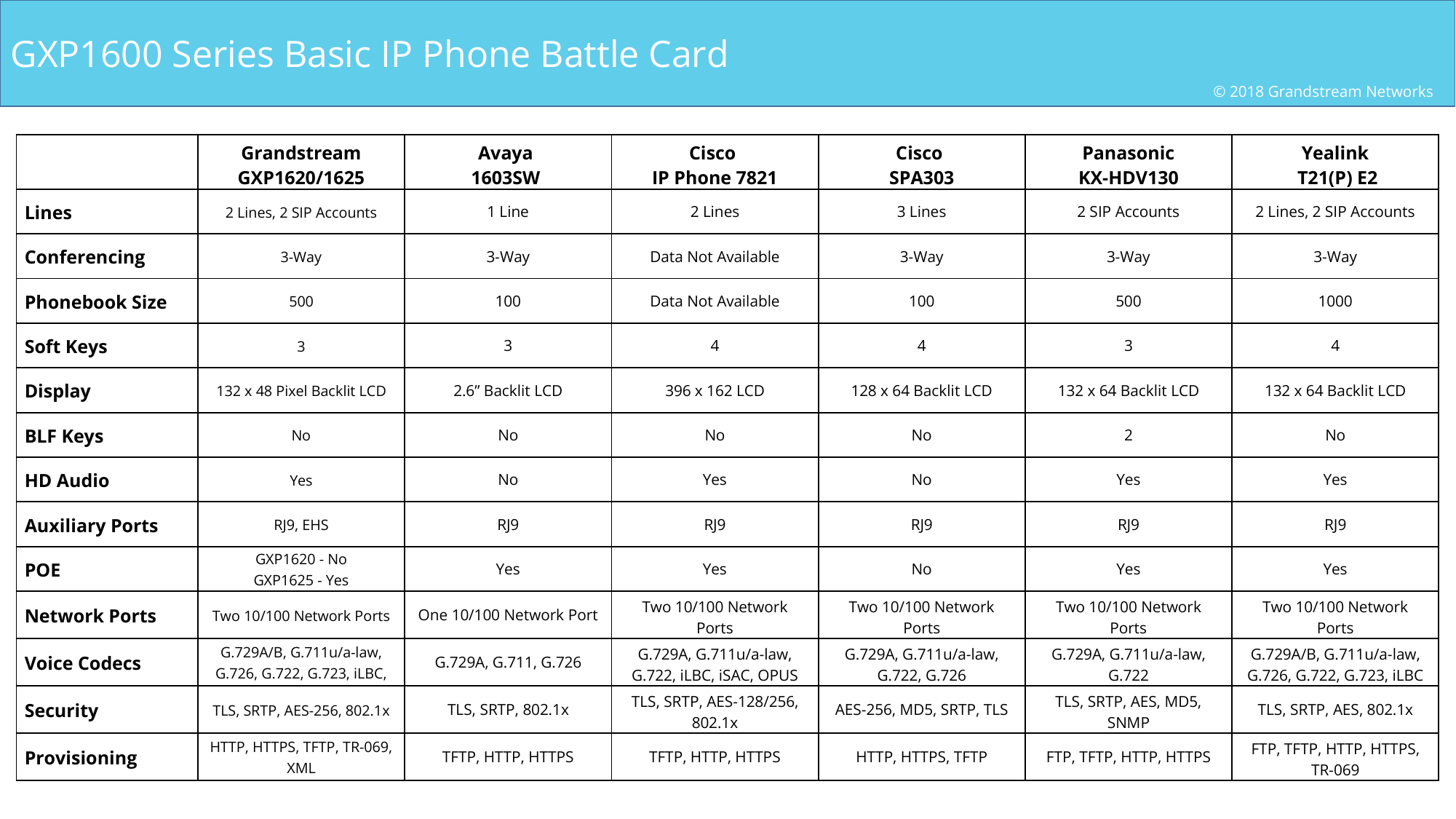

GXP1600 Series Basic IP Phone Battle Card
© 2018 Grandstream Networks
|  | Grandstream GXP1620/1625 | Avaya 1603SW | Cisco IP Phone 7821 | Cisco SPA303 | Panasonic KX-HDV130 | Yealink T21(P) E2 |
| --- | --- | --- | --- | --- | --- | --- |
| Lines | 2 Lines, 2 SIP Accounts | 1 Line | 2 Lines | 3 Lines | 2 SIP Accounts | 2 Lines, 2 SIP Accounts |
| Conferencing | 3-Way | 3-Way | Data Not Available | 3-Way | 3-Way | 3-Way |
| Phonebook Size | 500 | 100 | Data Not Available | 100 | 500 | 1000 |
| Soft Keys | 3 | 3 | 4 | 4 | 3 | 4 |
| Display | 132 x 48 Pixel Backlit LCD | 2.6” Backlit LCD | 396 x 162 LCD | 128 x 64 Backlit LCD | 132 x 64 Backlit LCD | 132 x 64 Backlit LCD |
| BLF Keys | No | No | No | No | 2 | No |
| HD Audio | Yes | No | Yes | No | Yes | Yes |
| Auxiliary Ports | RJ9, EHS | RJ9 | RJ9 | RJ9 | RJ9 | RJ9 |
| POE | GXP1620 - No GXP1625 - Yes | Yes | Yes | No | Yes | Yes |
| Network Ports | Two 10/100 Network Ports | One 10/100 Network Port | Two 10/100 Network Ports | Two 10/100 Network Ports | Two 10/100 Network Ports | Two 10/100 Network Ports |
| Voice Codecs | G.729A/B, G.711u/a-law, G.726, G.722, G.723, iLBC, | G.729A, G.711, G.726 | G.729A, G.711u/a-law, G.722, iLBC, iSAC, OPUS | G.729A, G.711u/a-law, G.722, G.726 | G.729A, G.711u/a-law, G.722 | G.729A/B, G.711u/a-law, G.726, G.722, G.723, iLBC |
| Security | TLS, SRTP, AES-256, 802.1x | TLS, SRTP, 802.1x | TLS, SRTP, AES-128/256, 802.1x | AES-256, MD5, SRTP, TLS | TLS, SRTP, AES, MD5, SNMP | TLS, SRTP, AES, 802.1x |
| Provisioning | HTTP, HTTPS, TFTP, TR-069, XML | TFTP, HTTP, HTTPS | TFTP, HTTP, HTTPS | HTTP, HTTPS, TFTP | FTP, TFTP, HTTP, HTTPS | FTP, TFTP, HTTP, HTTPS, TR-069 |